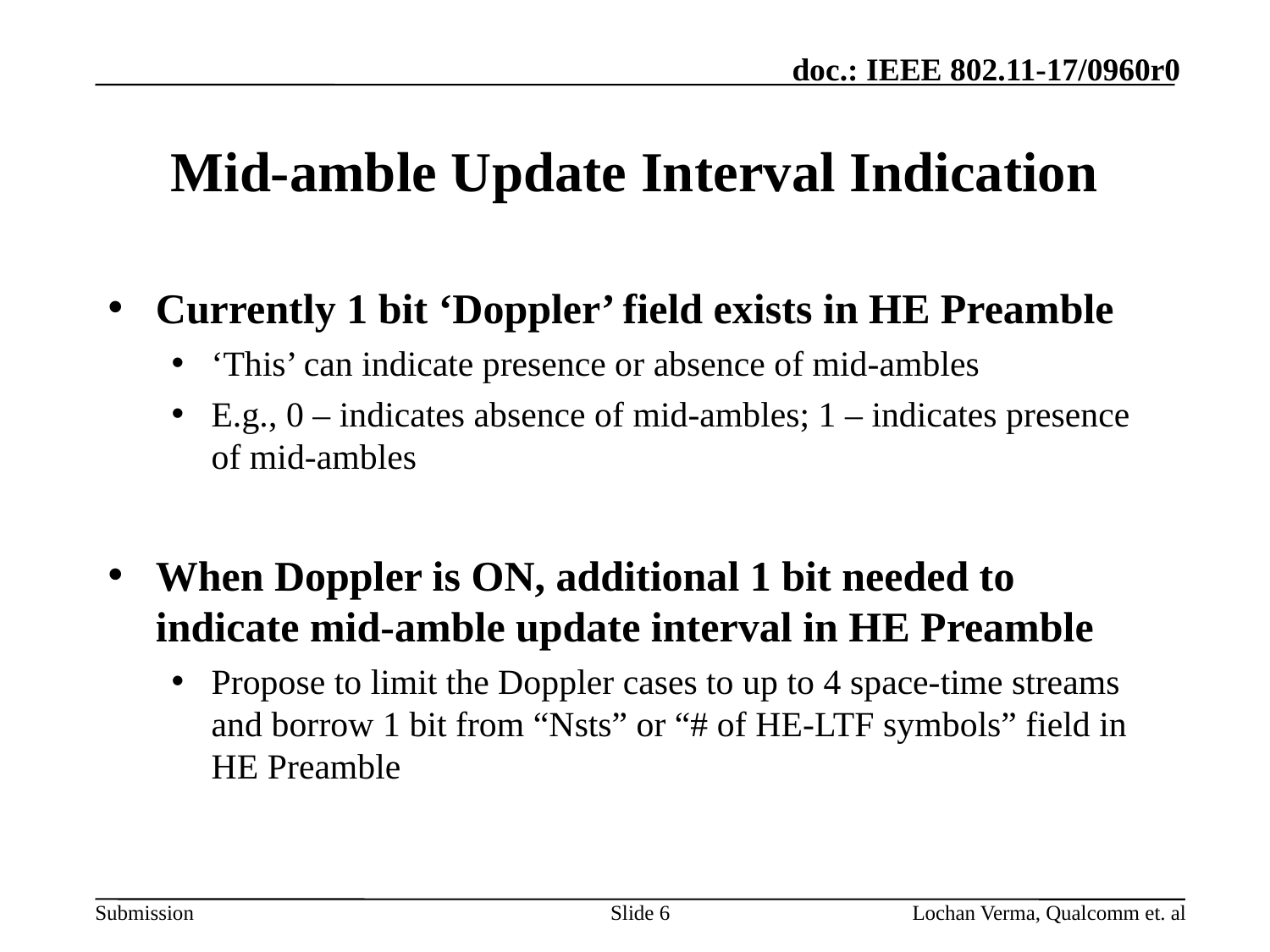

# Mid-amble Update Interval Indication
Currently 1 bit ‘Doppler’ field exists in HE Preamble
‘This’ can indicate presence or absence of mid-ambles
E.g., 0 – indicates absence of mid-ambles; 1 – indicates presence of mid-ambles

When Doppler is ON, additional 1 bit needed to indicate mid-amble update interval in HE Preamble
Propose to limit the Doppler cases to up to 4 space-time streams and borrow 1 bit from “Nsts” or “# of HE-LTF symbols” field in HE Preamble

Slide 6
Lochan Verma, Qualcomm et. al